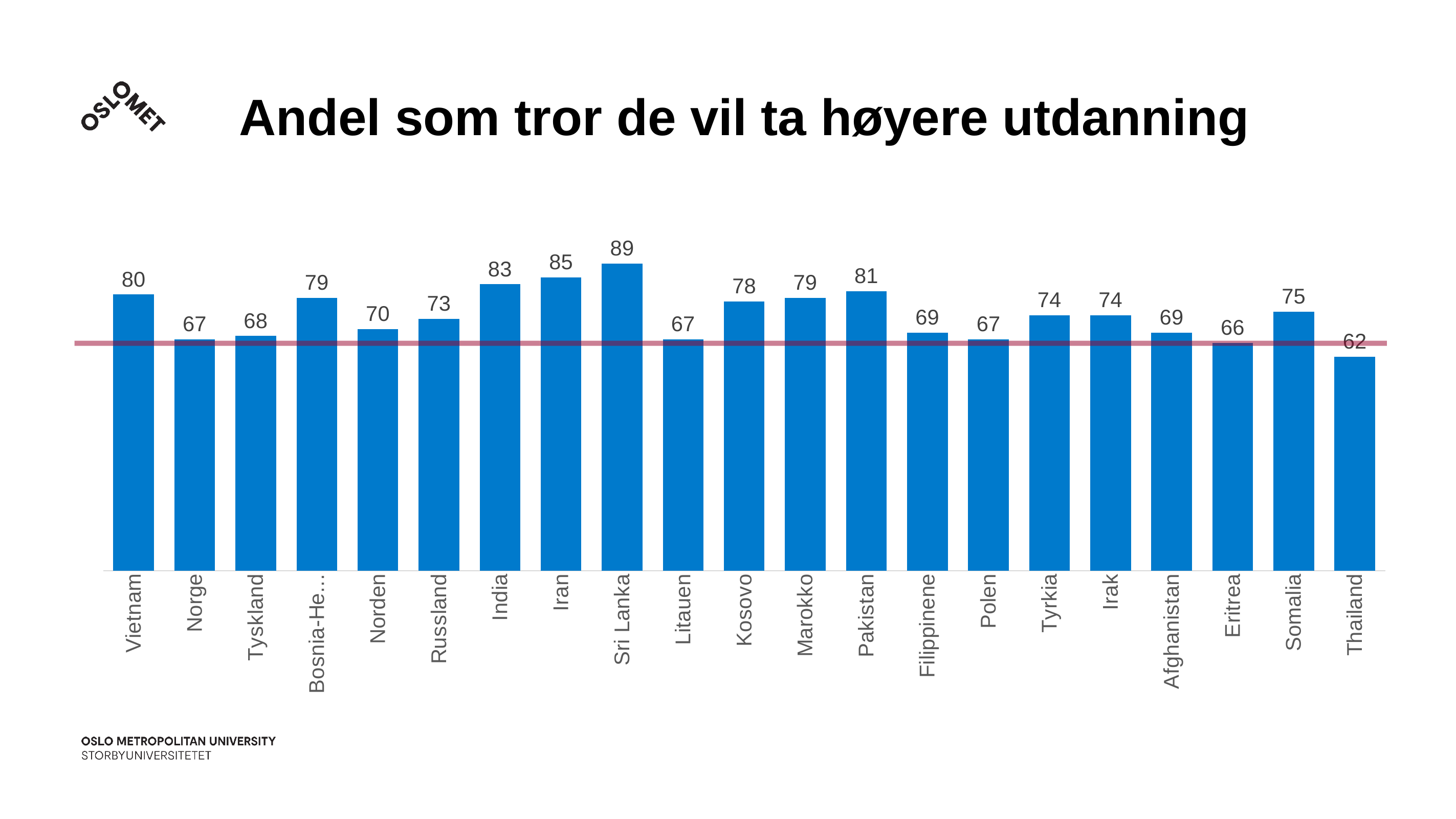

# Andel som tror de vil ta høyere utdanning

### Chart

| Category | Høyere utdanning |
|---|---|
| Vietnam | 80.0 |
| Norge | 67.0 |
| Tyskland | 68.0 |
| Bosnia-Hercegovina | 79.0 |
| Norden | 70.0 |
| Russland | 73.0 |
| India | 83.0 |
| Iran | 85.0 |
| Sri Lanka | 89.0 |
| Litauen | 67.0 |
| Kosovo | 78.0 |
| Marokko | 79.0 |
| Pakistan | 81.0 |
| Filippinene | 69.0 |
| Polen | 67.0 |
| Tyrkia | 74.0 |
| Irak | 74.0 |
| Afghanistan | 69.0 |
| Eritrea | 66.0 |
| Somalia | 75.0 |
| Thailand | 62.0 |